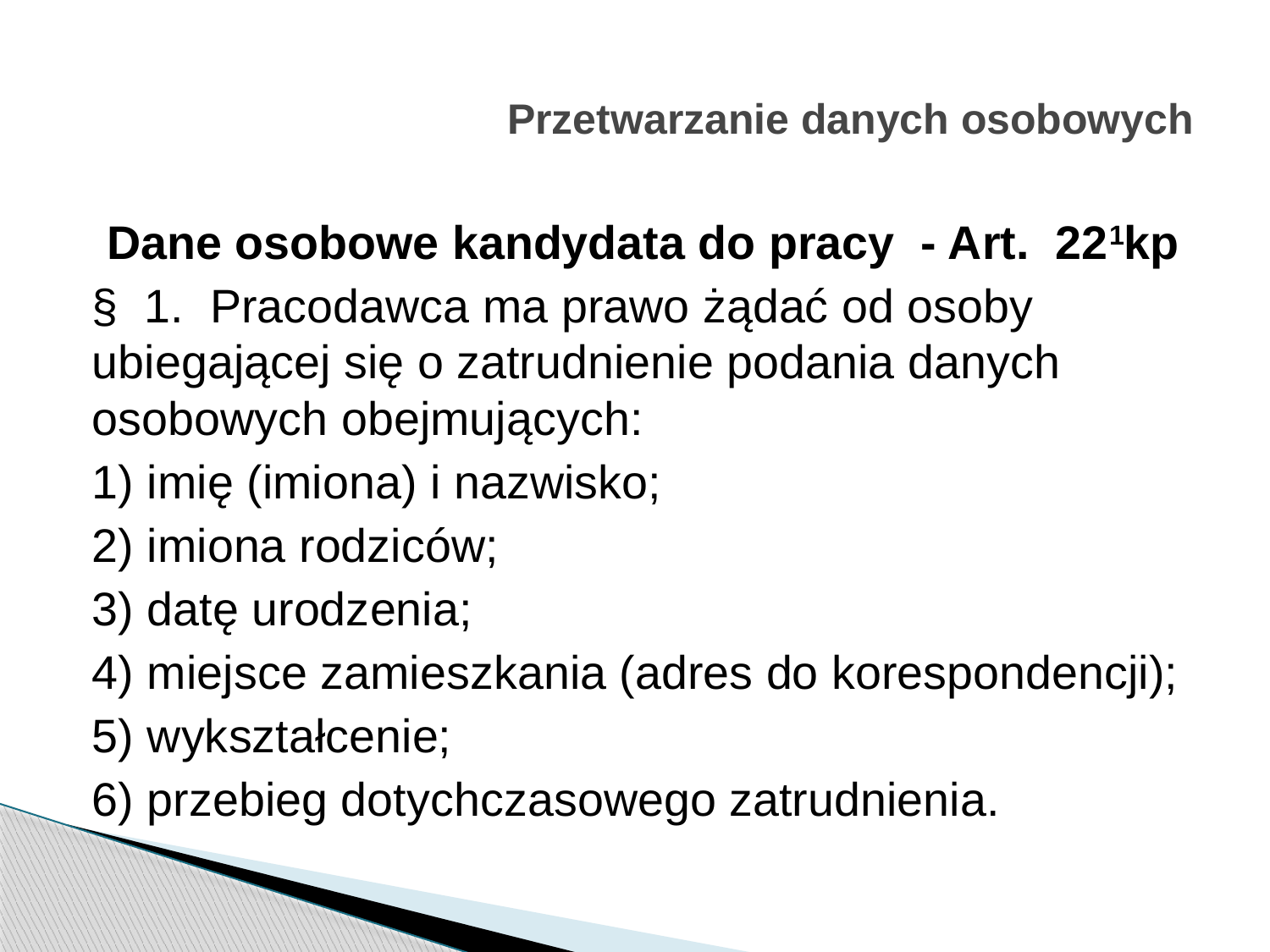

# Przetwarzanie danych osobowych
Dane osobowe kandydata do pracy  - Art.  221kp
§  1.  Pracodawca ma prawo żądać od osoby ubiegającej się o zatrudnienie podania danych osobowych obejmujących:
1) imię (imiona) i nazwisko;
2) imiona rodziców;
3) datę urodzenia;
4) miejsce zamieszkania (adres do korespondencji);
5) wykształcenie;
6) przebieg dotychczasowego zatrudnienia.